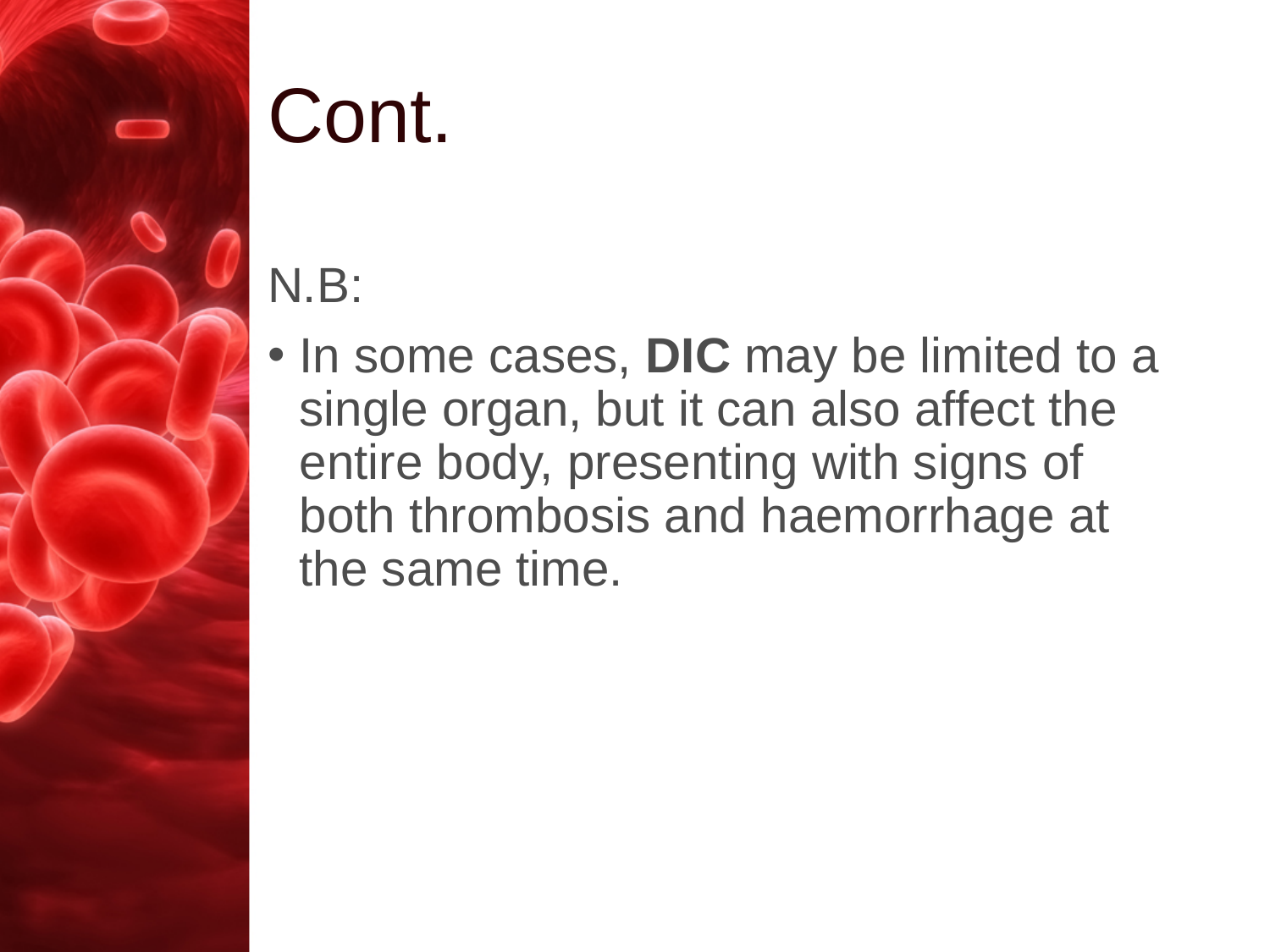

# Cont.
N.B:
In some cases, DIC may be limited to a single organ, but it can also affect the entire body, presenting with signs of both thrombosis and haemorrhage at the same time.